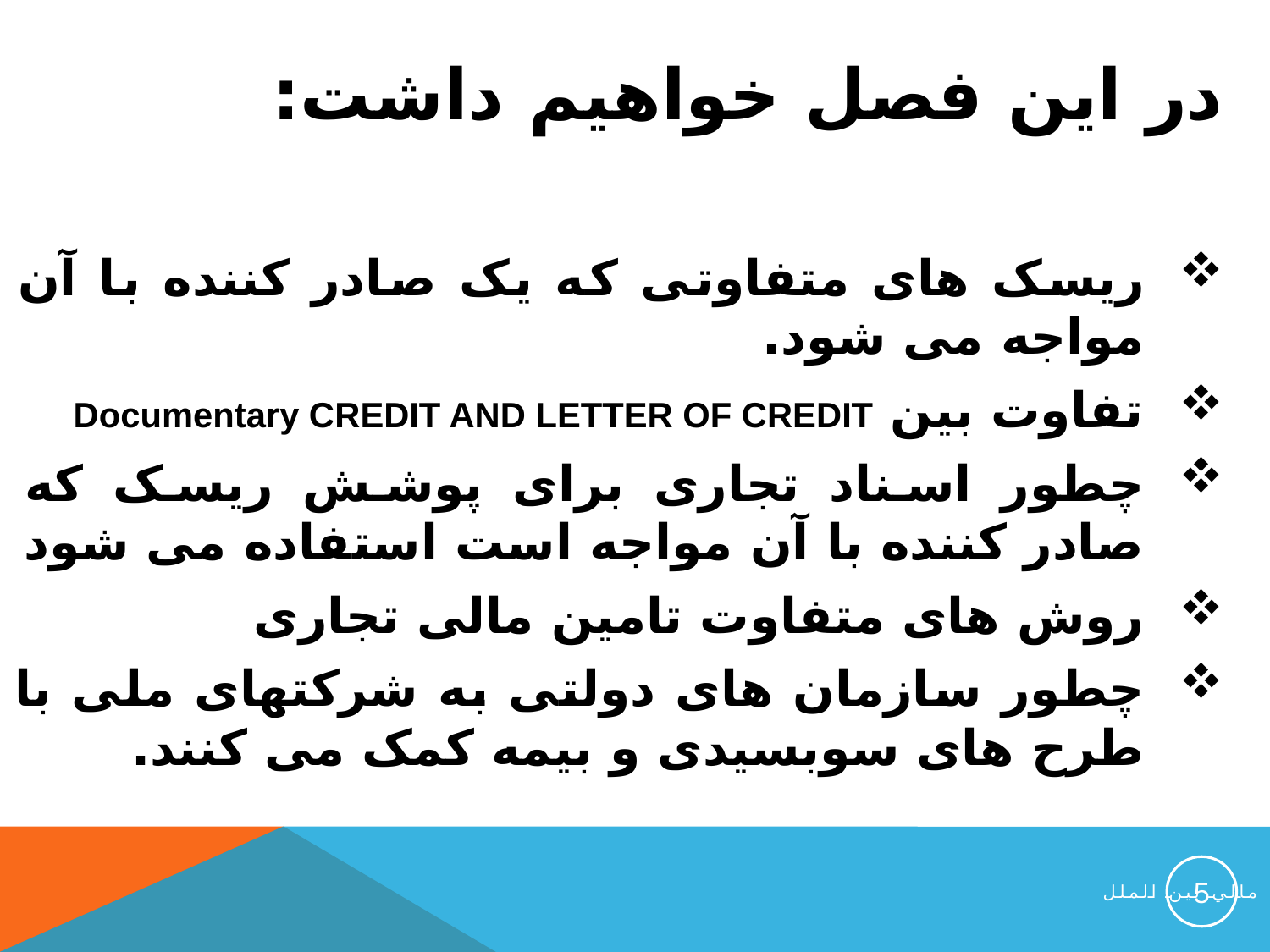

در این فصل خواهیم داشت:

ریسک های متفاوتی که یک صادر کننده با آن مواجه می شود.
 تفاوت بین Documentary CREDIT AND LETTER OF CREDIT
چطور اسناد تجاری برای پوشش ریسک که صادر کننده با آن مواجه است استفاده می شود
روش های متفاوت تامین مالی تجاری
چطور سازمان های دولتی به شرکتهای ملی با طرح های سوبسیدی و بیمه کمک می کنند.
5
مالي بين الملل